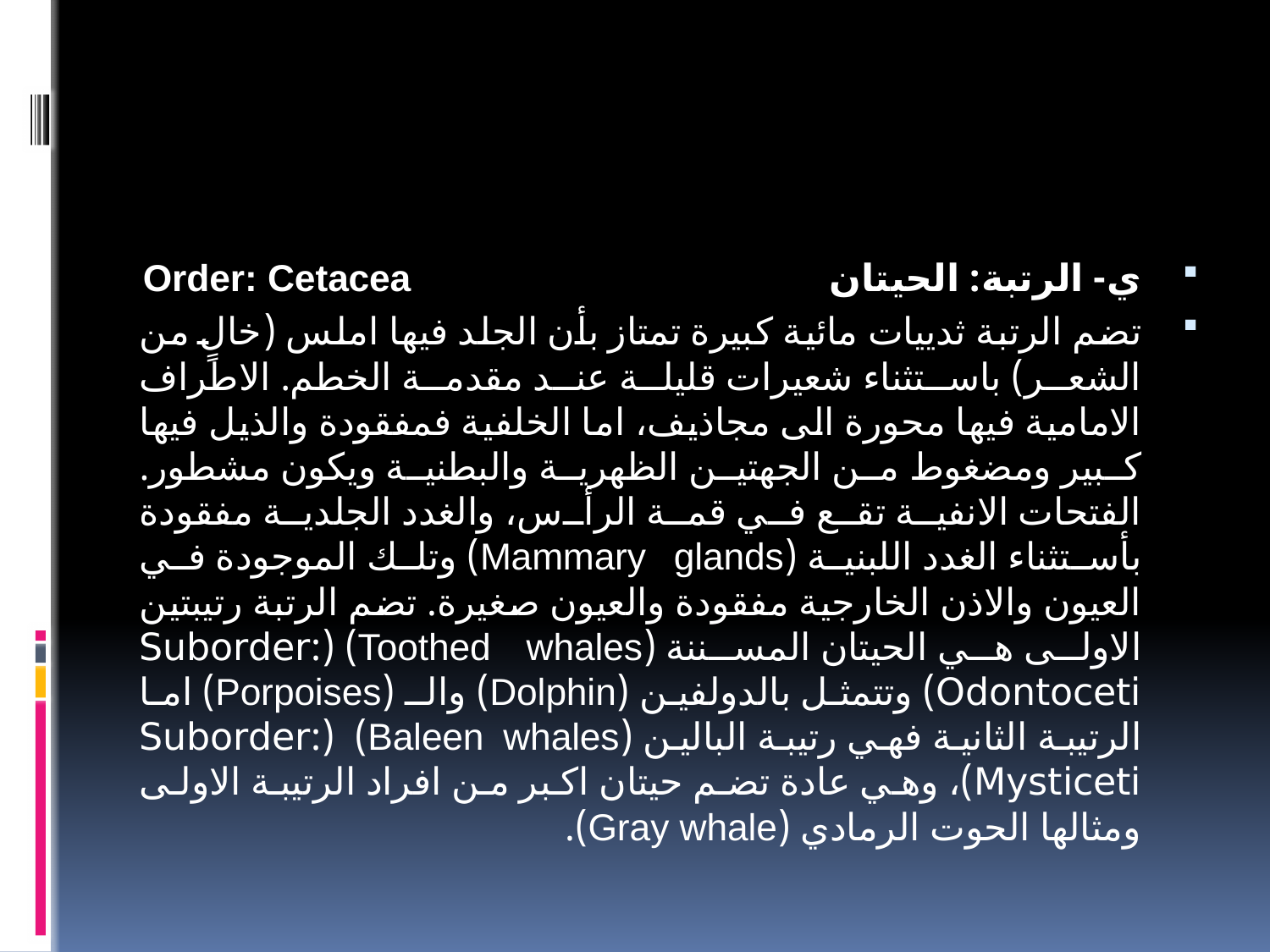

#
ي- الرتبة: الحيتان                                           Order: Cetacea
تضم الرتبة ثدييات مائية كبيرة تمتاز بأن الجلد فيها املس (خالٍ من الشعر) باستثناء شعيرات قليلة عند مقدمة الخطم. الاطراف الامامية فيها محورة الى مجاذيف، اما الخلفية فمفقودة والذيل فيها كبير ومضغوط من الجهتين الظهرية والبطنية ويكون مشطور. الفتحات الانفية تقع في قمة الرأس، والغدد الجلدية مفقودة بأستثناء الغدد اللبنية (Mammary glands) وتلك الموجودة في العيون والاذن الخارجية مفقودة والعيون صغيرة. تضم الرتبة رتيبتين الاولى هي الحيتان المسننة (Toothed whales) (Suborder: Odontoceti) وتتمثل بالدولفين (Dolphin) والـ (Porpoises) اما الرتيبة الثانية فهي رتيبة البالين (Baleen whales)  (Suborder: Mysticeti)، وهي عادة تضم حيتان اكبر من افراد الرتيبة الاولى ومثالها الحوت الرمادي (Gray whale).